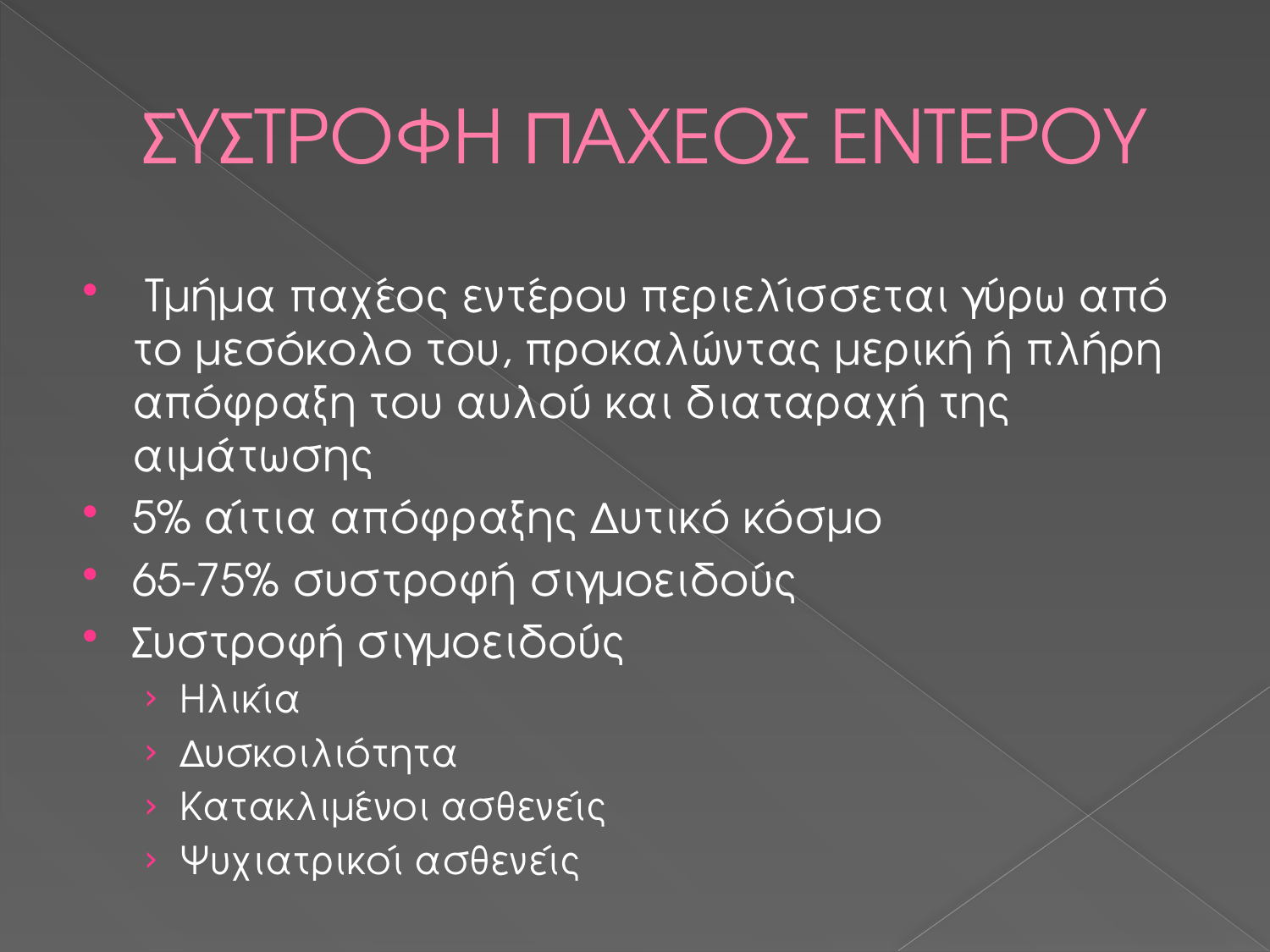

# ΣΥΣΤΡΟΦΗ ΠΑΧΕΟΣ ΕΝΤΕΡΟΥ
 Τμήμα παχέος εντέρου περιελίσσεται γύρω από το μεσόκολο του, προκαλώντας μερική ή πλήρη απόφραξη του αυλού και διαταραχή της αιμάτωσης
5% αίτια απόφραξης Δυτικό κόσμο
65-75% συστροφή σιγμοειδούς
Συστροφή σιγμοειδούς
Ηλικία
Δυσκοιλιότητα
Κατακλιμένοι ασθενείς
Ψυχιατρικοί ασθενείς